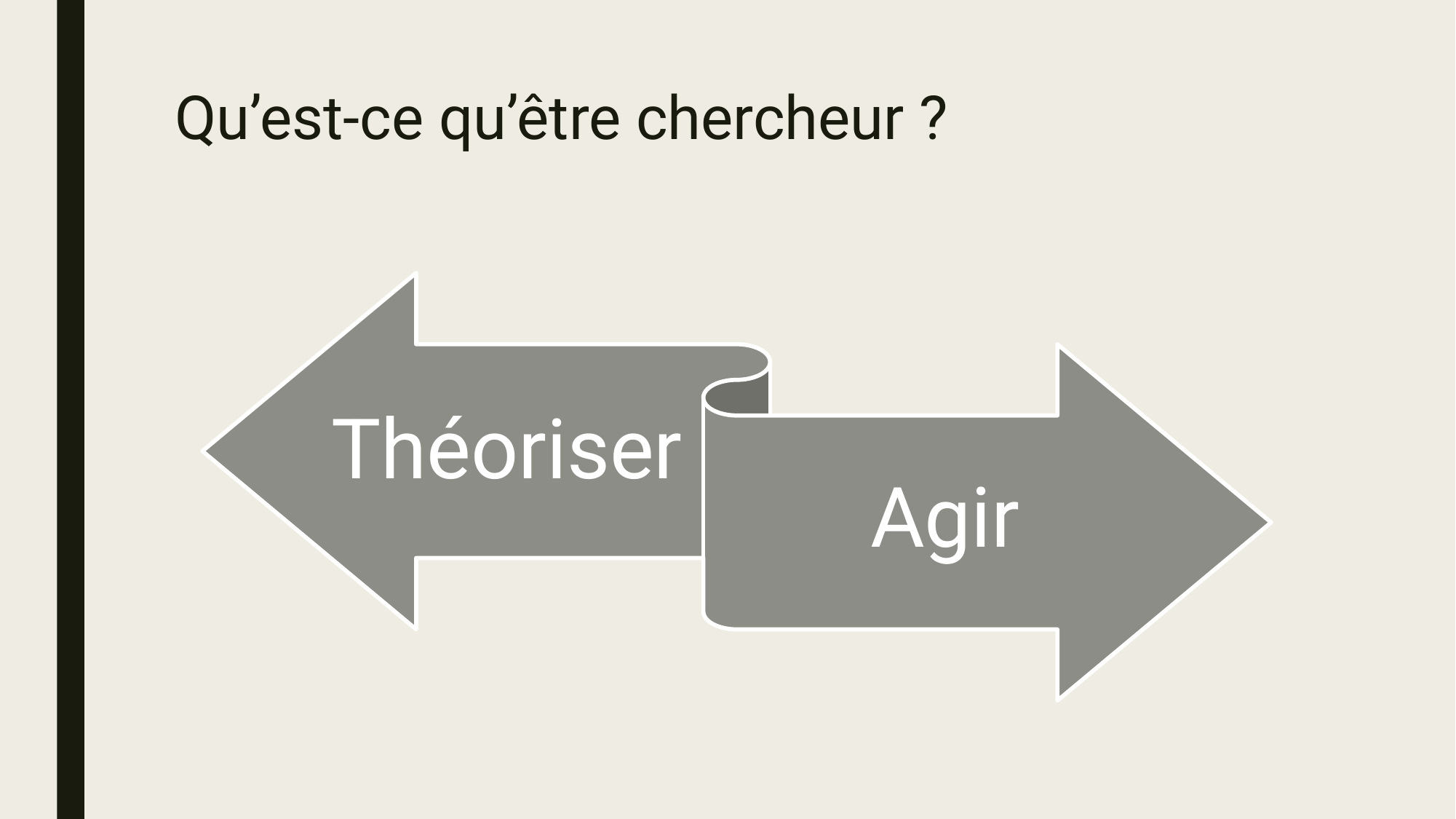

# Qu’est-ce qu’être chercheur ?
Théoriser
Agir